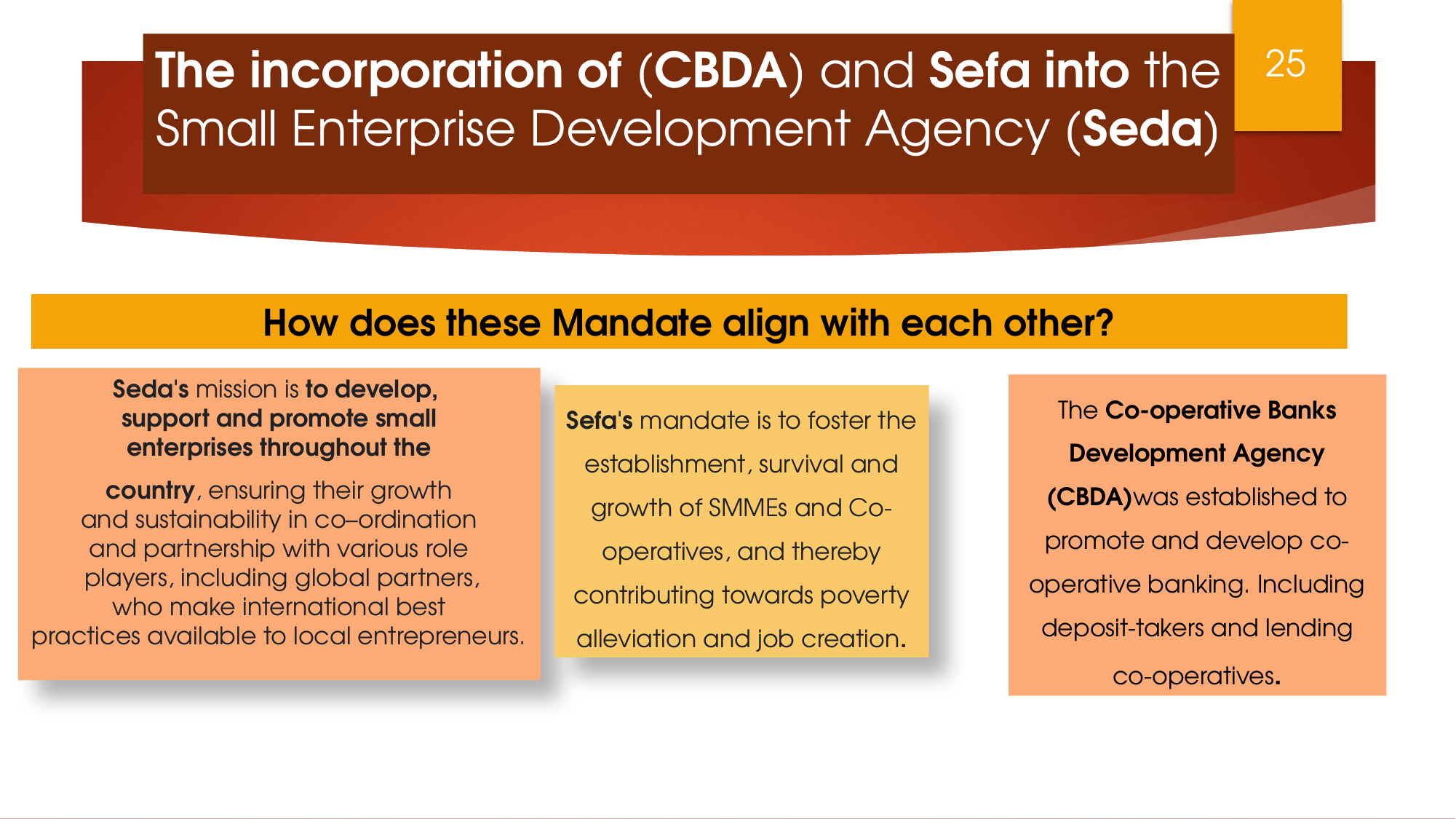

The incorporation of (CBDA) and Sefa into the Small Enterprise Development Agency (Seda)
25
How does these Mandate align with each other?
Seda's mission is to develop,
support and promote small
 enterprises throughout the
country, ensuring their growth
 and sustainability in co–ordination
and partnership with various role
 players, including global partners,
 who make international best
practices available to local entrepreneurs.

The Co-operative Banks Development Agency (CBDA)was established to promote and develop co-operative banking. Including deposit-takers and lending co-operatives.
Sefa's mandate is to foster the establishment, survival and growth of SMMEs and Co-operatives, and thereby contributing towards poverty alleviation and job creation.